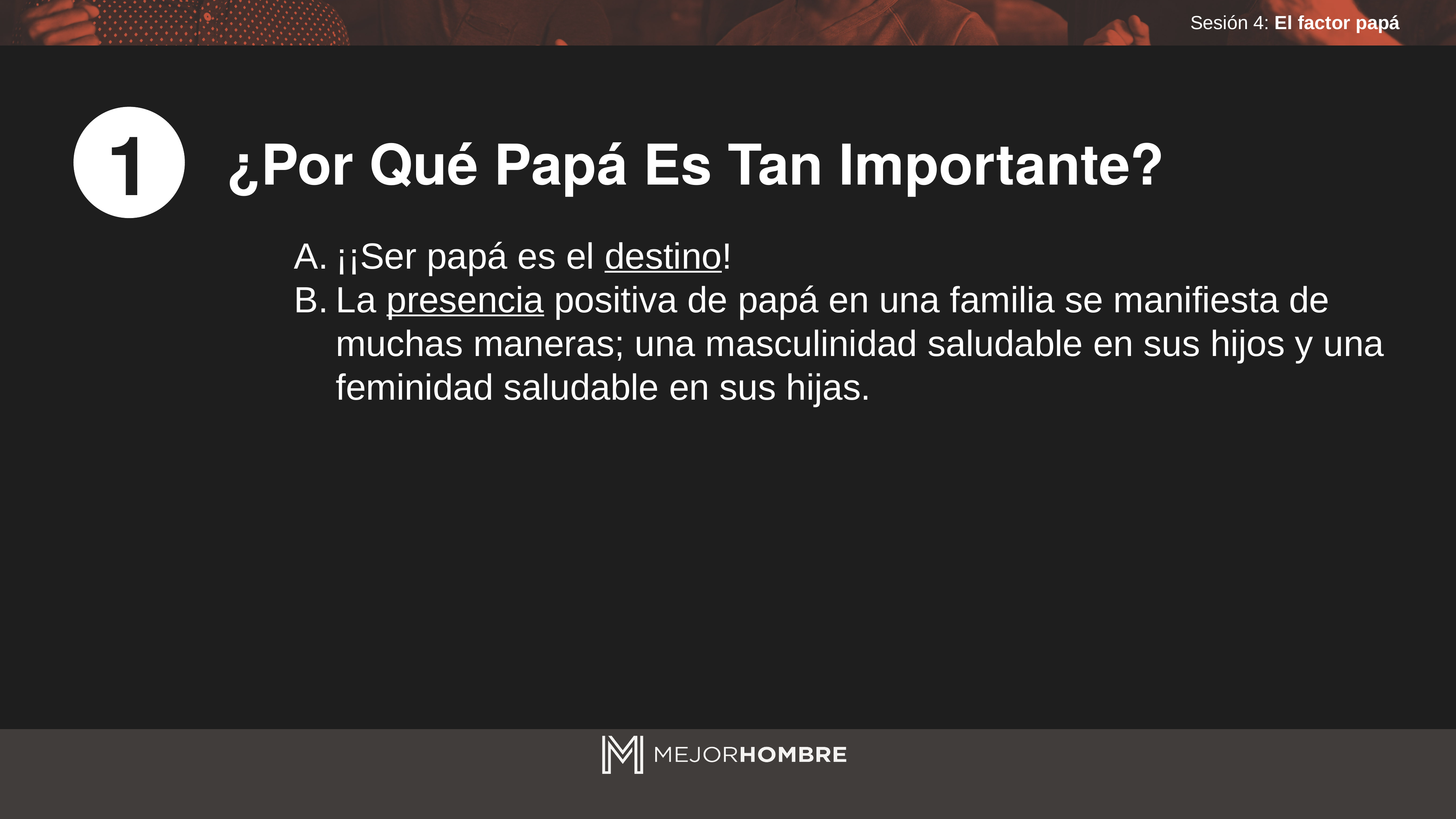

1
¿Por Qué Papá Es Tan Importante?
¡¡Ser papá es el destino!
La presencia positiva de papá en una familia se manifiesta de muchas maneras; una masculinidad saludable en sus hijos y una feminidad saludable en sus hijas.